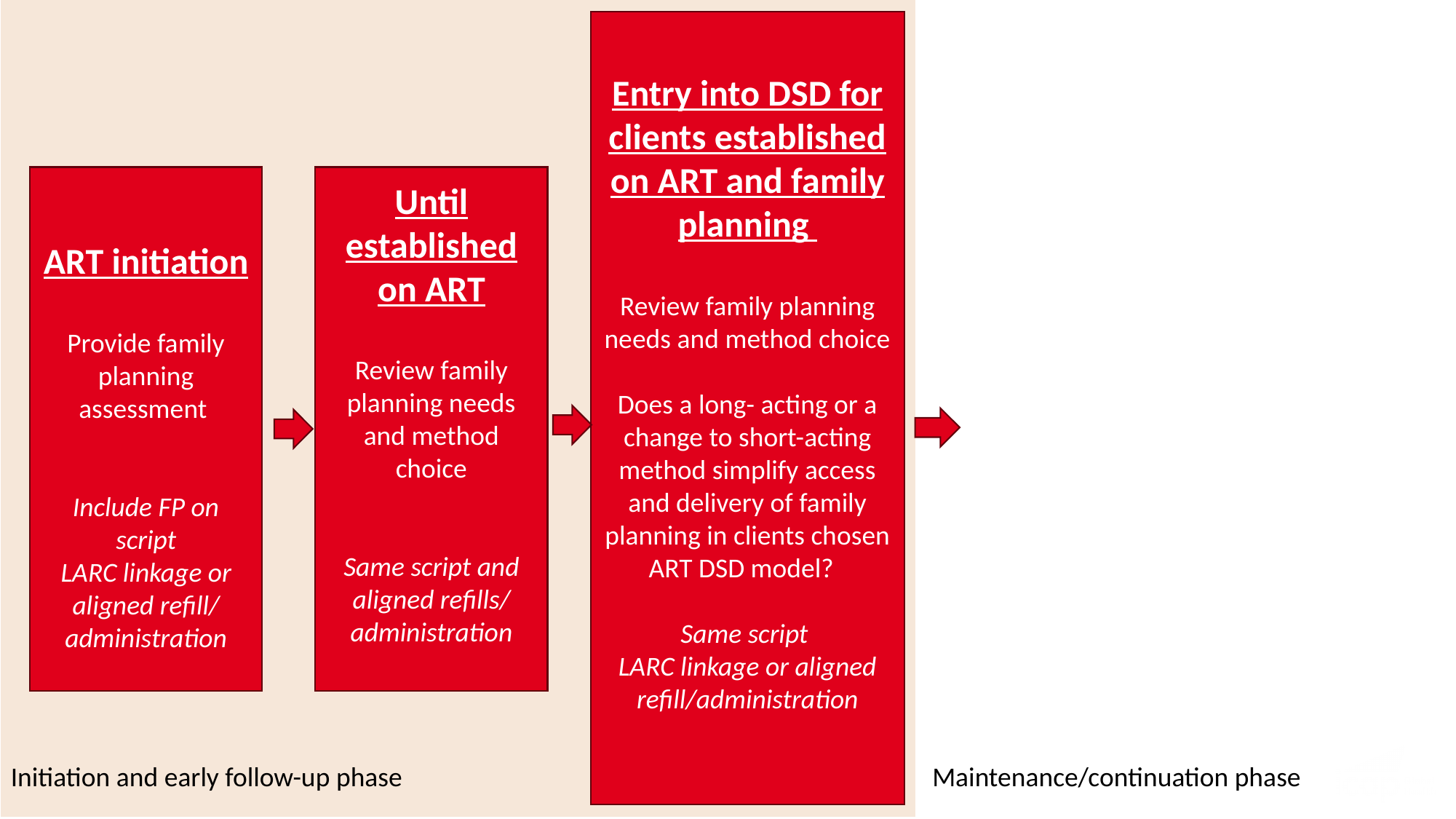

Entry into DSD for clients established on ART and family planning

Review family planning needs and method choice

Does a long- acting or a change to short-acting method simplify access and delivery of family planning in clients chosen ART DSD model?

Same script
LARC linkage or aligned refill/administration

ART initiation
Provide family planning assessment

Include FP on script
LARC linkage or aligned refill/ administration

Until established on ART
Review family planning needs and method choice

Same script and aligned refills/ administration

Initiation and early follow-up phase
Maintenance/continuation phase